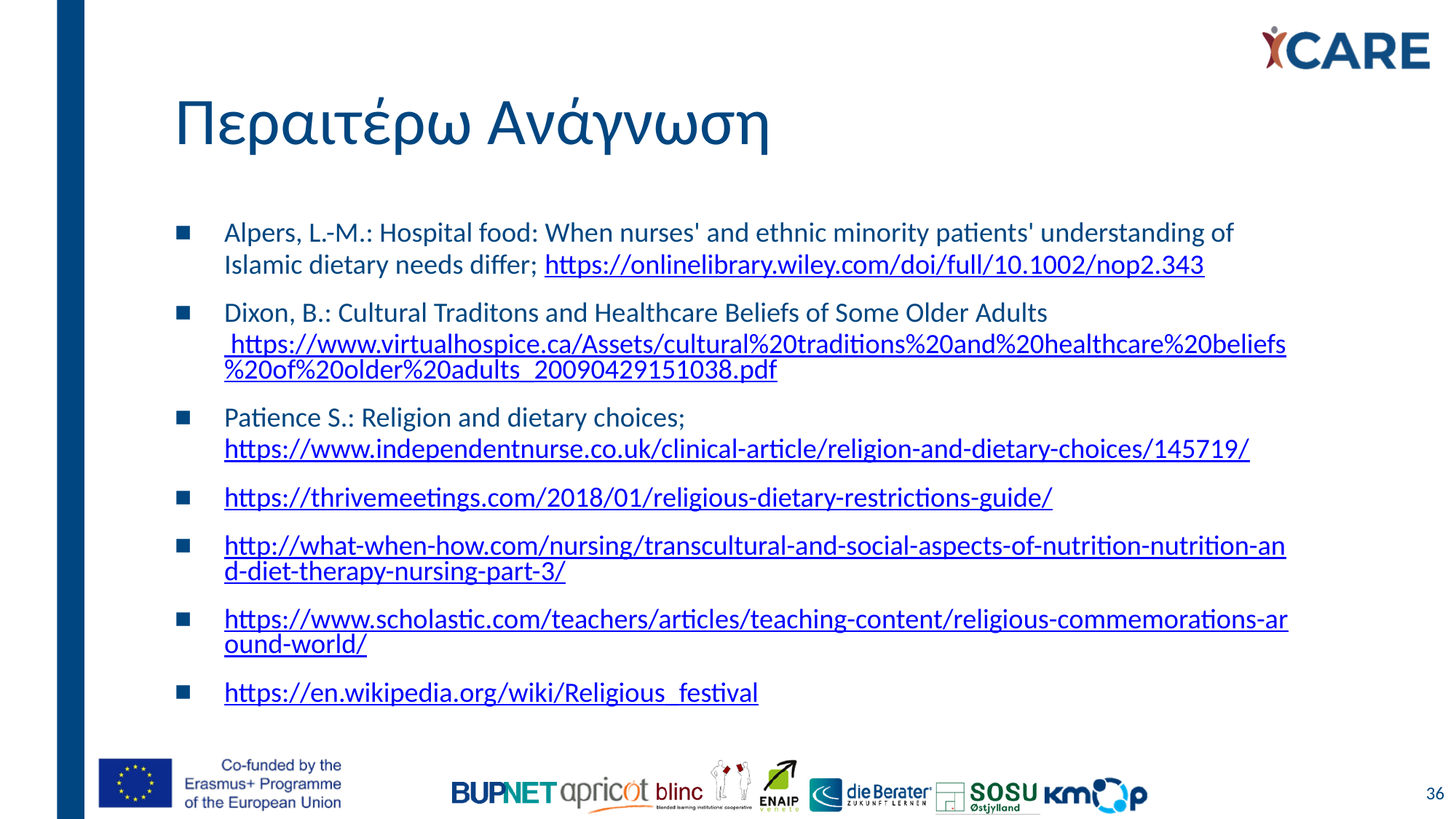

# Περαιτέρω Ανάγνωση
Alpers, L.-M.: Hospital food: When nurses' and ethnic minority patients' understanding of Islamic dietary needs differ; https://onlinelibrary.wiley.com/doi/full/10.1002/nop2.343
Dixon, B.: Cultural Traditons and Healthcare Beliefs of Some Older Adults https://www.virtualhospice.ca/Assets/cultural%20traditions%20and%20healthcare%20beliefs%20of%20older%20adults_20090429151038.pdf
Patience S.: Religion and dietary choices; https://www.independentnurse.co.uk/clinical-article/religion-and-dietary-choices/145719/
https://thrivemeetings.com/2018/01/religious-dietary-restrictions-guide/
http://what-when-how.com/nursing/transcultural-and-social-aspects-of-nutrition-nutrition-and-diet-therapy-nursing-part-3/
https://www.scholastic.com/teachers/articles/teaching-content/religious-commemorations-around-world/
https://en.wikipedia.org/wiki/Religious_festival

36